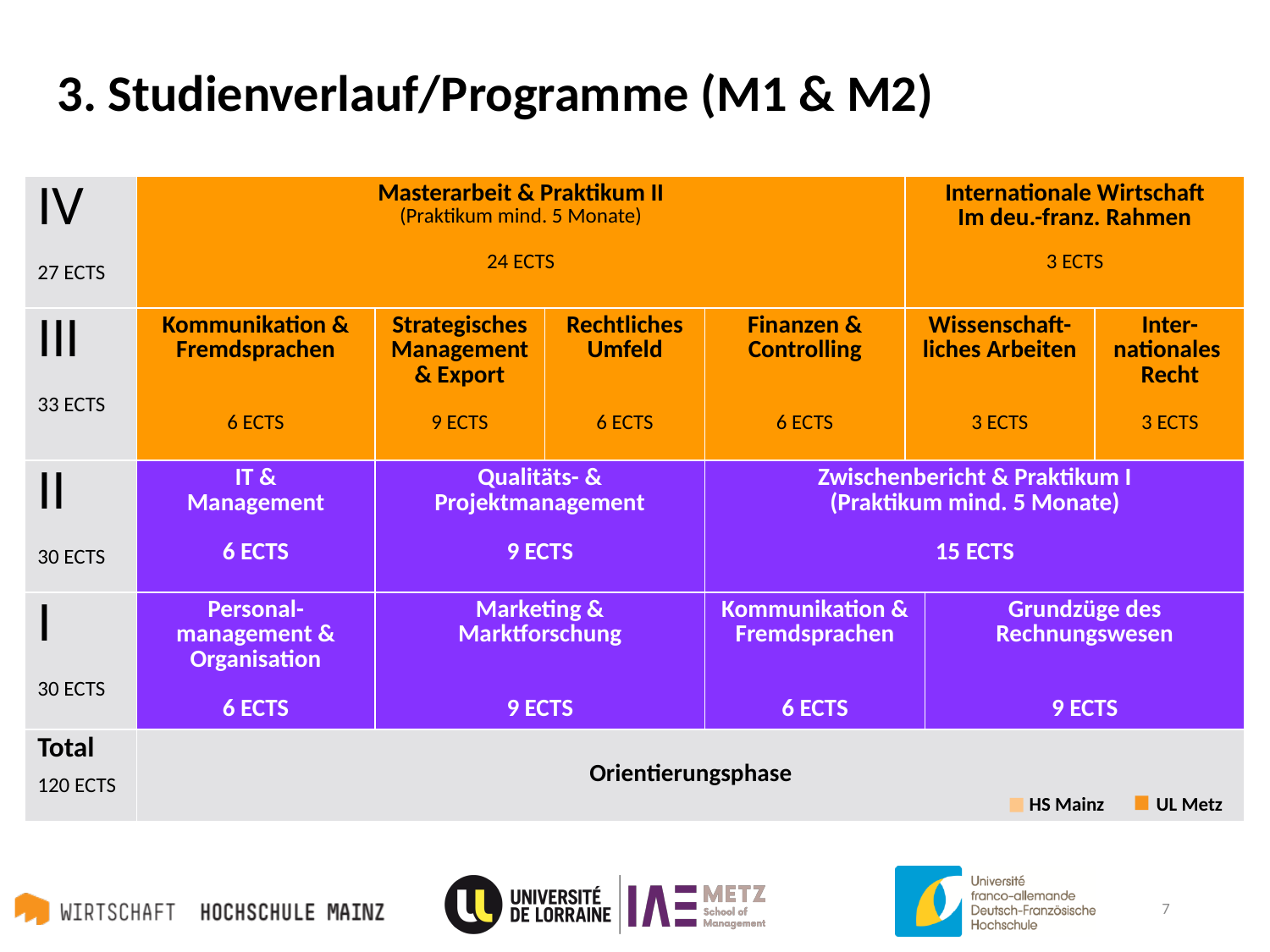

3. Studienverlauf/Programme (M1 & M2)
| IV 27 ECTS | Masterarbeit & Praktikum II (Praktikum mind. 5 Monate) 24 ECTS |  |  |  | Internationale Wirtschaft Im deu.-franz. Rahmen 3 ECTS |  |  |
| --- | --- | --- | --- | --- | --- | --- | --- |
| III 33 ECTS | Kommunikation & Fremdsprachen 6 ECTS | Strategisches Management & Export 9 ECTS | Rechtliches Umfeld 6 ECTS | Finanzen & Controlling 6 ECTS | Wissenschaft-liches Arbeiten 3 ECTS |  | Inter-nationales Recht 3 ECTS |
| II 30 ECTS | IT & Management 6 ECTS | Qualitäts- & Projektmanagement 9 ECTS |  | Zwischenbericht & Praktikum I (Praktikum mind. 5 Monate) 15 ECTS |  |  |  |
| I 30 ECTS | Personal-management & Organisation 6 ECTS | Marketing & Marktforschung 9 ECTS |  | Kommunikation & Fremdsprachen 6 ECTS |  | Grundzüge des Rechnungswesen 9 ECTS |  |
| Total 120 ECTS | Orientierungsphase |  |  |  |  |  |  |

HS Mainz	UL Metz

7